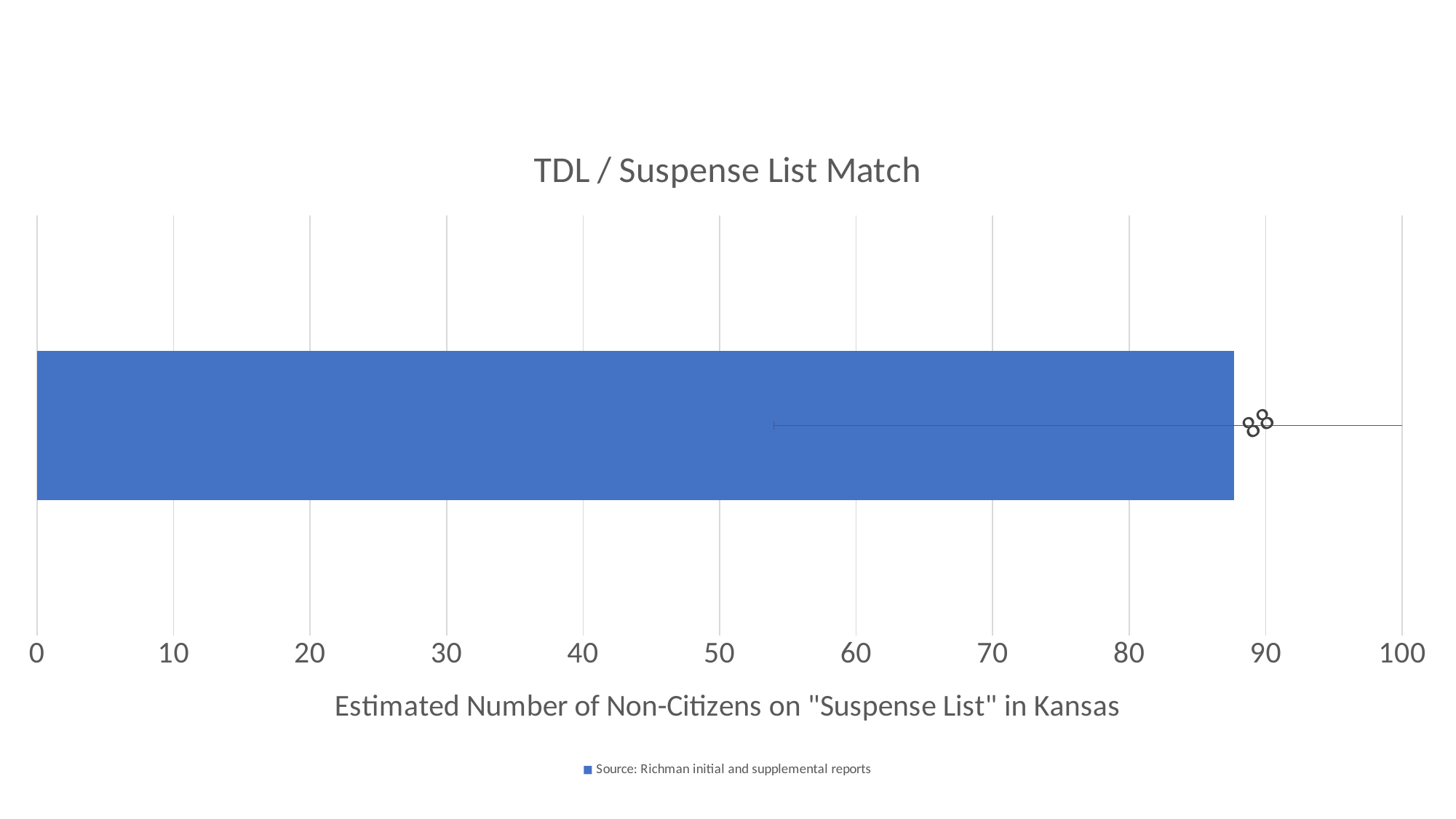

### Chart: TDL / Suspense List Match

| Category | Source: Richman initial and supplemental reports |
|---|---|
| Estimate based upon Suspense TDL match? | 87.6623992413466 |